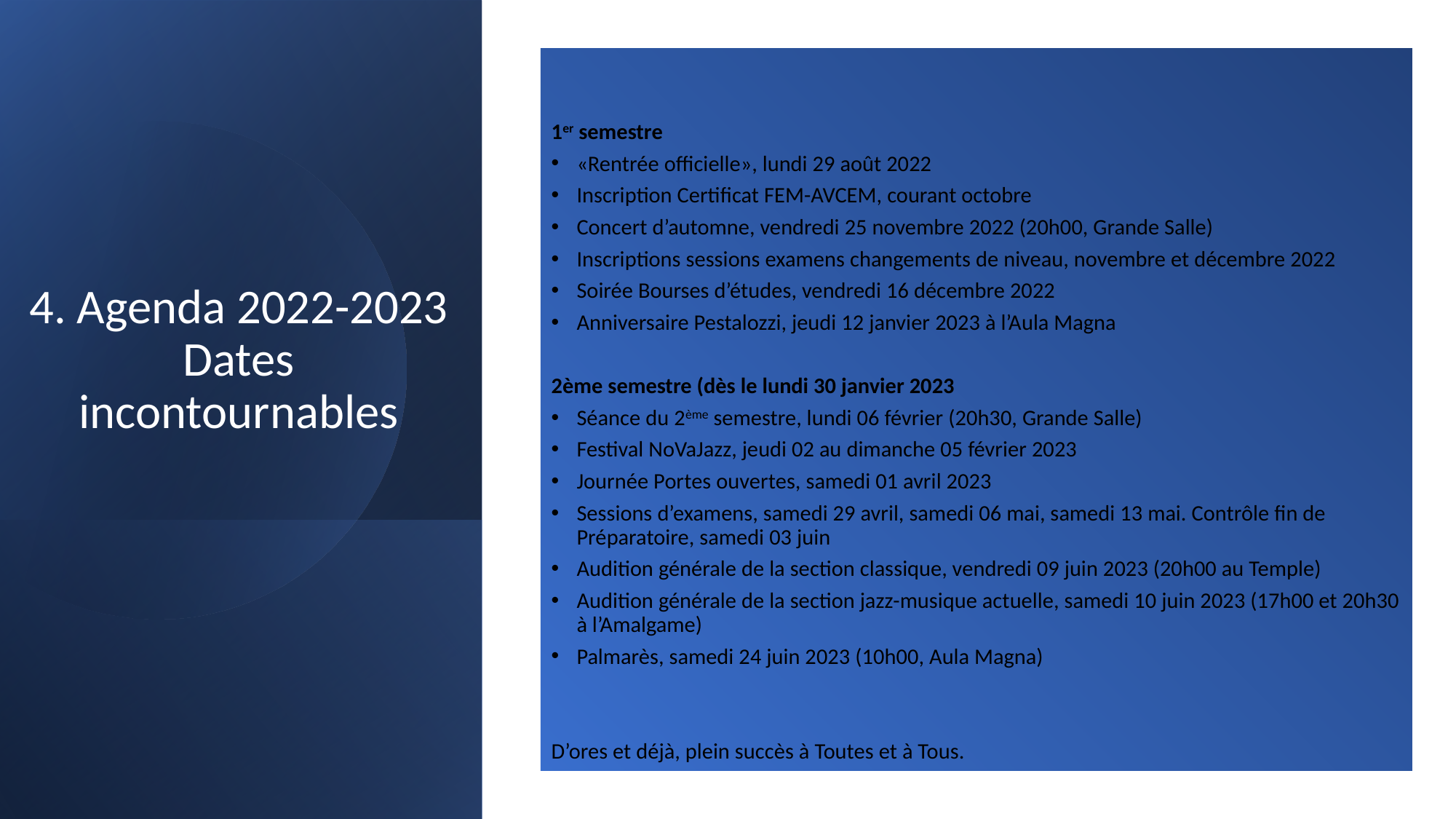

1er semestre
«Rentrée officielle», lundi 29 août 2022
Inscription Certificat FEM-AVCEM, courant octobre
Concert d’automne, vendredi 25 novembre 2022 (20h00, Grande Salle)
Inscriptions sessions examens changements de niveau, novembre et décembre 2022
Soirée Bourses d’études, vendredi 16 décembre 2022
Anniversaire Pestalozzi, jeudi 12 janvier 2023 à l’Aula Magna

2ème semestre (dès le lundi 30 janvier 2023
Séance du 2ème semestre, lundi 06 février (20h30, Grande Salle)
Festival NoVaJazz, jeudi 02 au dimanche 05 février 2023
Journée Portes ouvertes, samedi 01 avril 2023
Sessions d’examens, samedi 29 avril, samedi 06 mai, samedi 13 mai. Contrôle fin de Préparatoire, samedi 03 juin
Audition générale de la section classique, vendredi 09 juin 2023 (20h00 au Temple)
Audition générale de la section jazz-musique actuelle, samedi 10 juin 2023 (17h00 et 20h30 à l’Amalgame)
Palmarès, samedi 24 juin 2023 (10h00, Aula Magna)

D’ores et déjà, plein succès à Toutes et à Tous.

# 4. Agenda 2022-2023 Dates incontournables